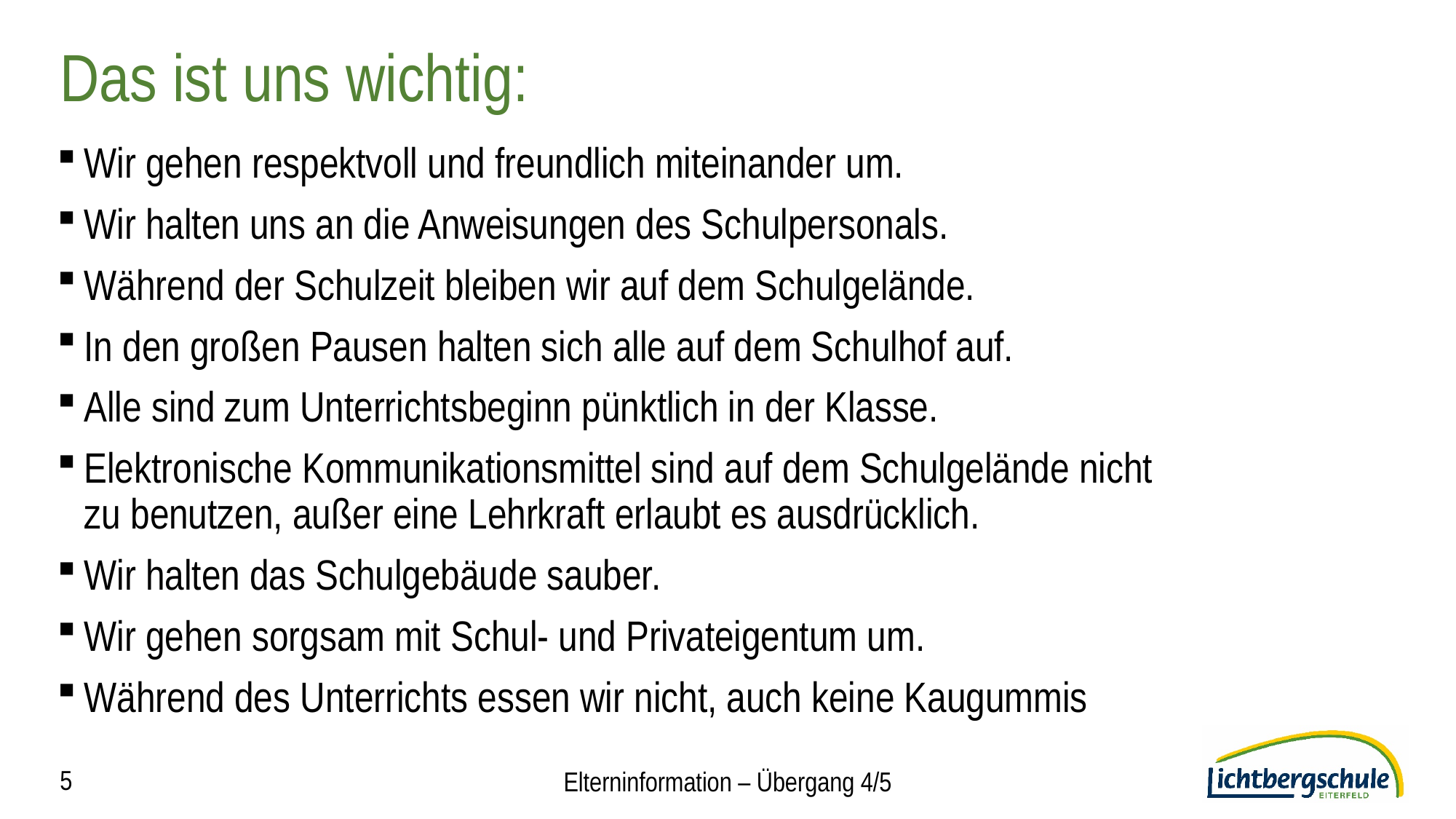

# Das ist uns wichtig:
Wir gehen respektvoll und freundlich miteinander um.
Wir halten uns an die Anweisungen des Schulpersonals.
Während der Schulzeit bleiben wir auf dem Schulgelände.
In den großen Pausen halten sich alle auf dem Schulhof auf.
Alle sind zum Unterrichtsbeginn pünktlich in der Klasse.
Elektronische Kommunikationsmittel sind auf dem Schulgelände nicht zu benutzen, außer eine Lehrkraft erlaubt es ausdrücklich.
Wir halten das Schulgebäude sauber.
Wir gehen sorgsam mit Schul- und Privateigentum um.
Während des Unterrichts essen wir nicht, auch keine Kaugummis

Schulfest-Infos
5
Elterninformation – Übergang 4/5